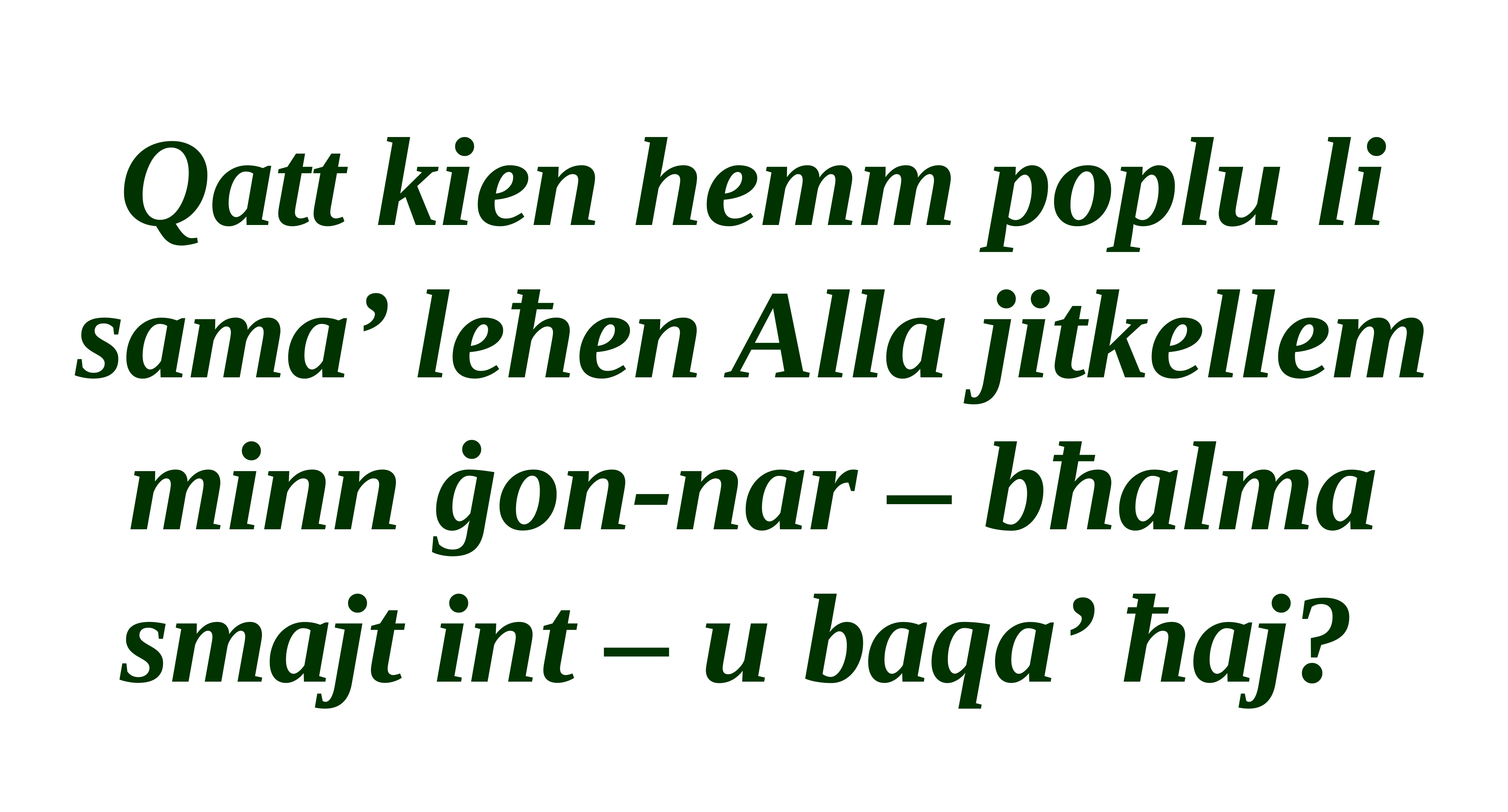

Qatt kien hemm poplu li sama’ leħen Alla jitkellem minn ġon-nar – bħalma smajt int – u baqa’ ħaj?